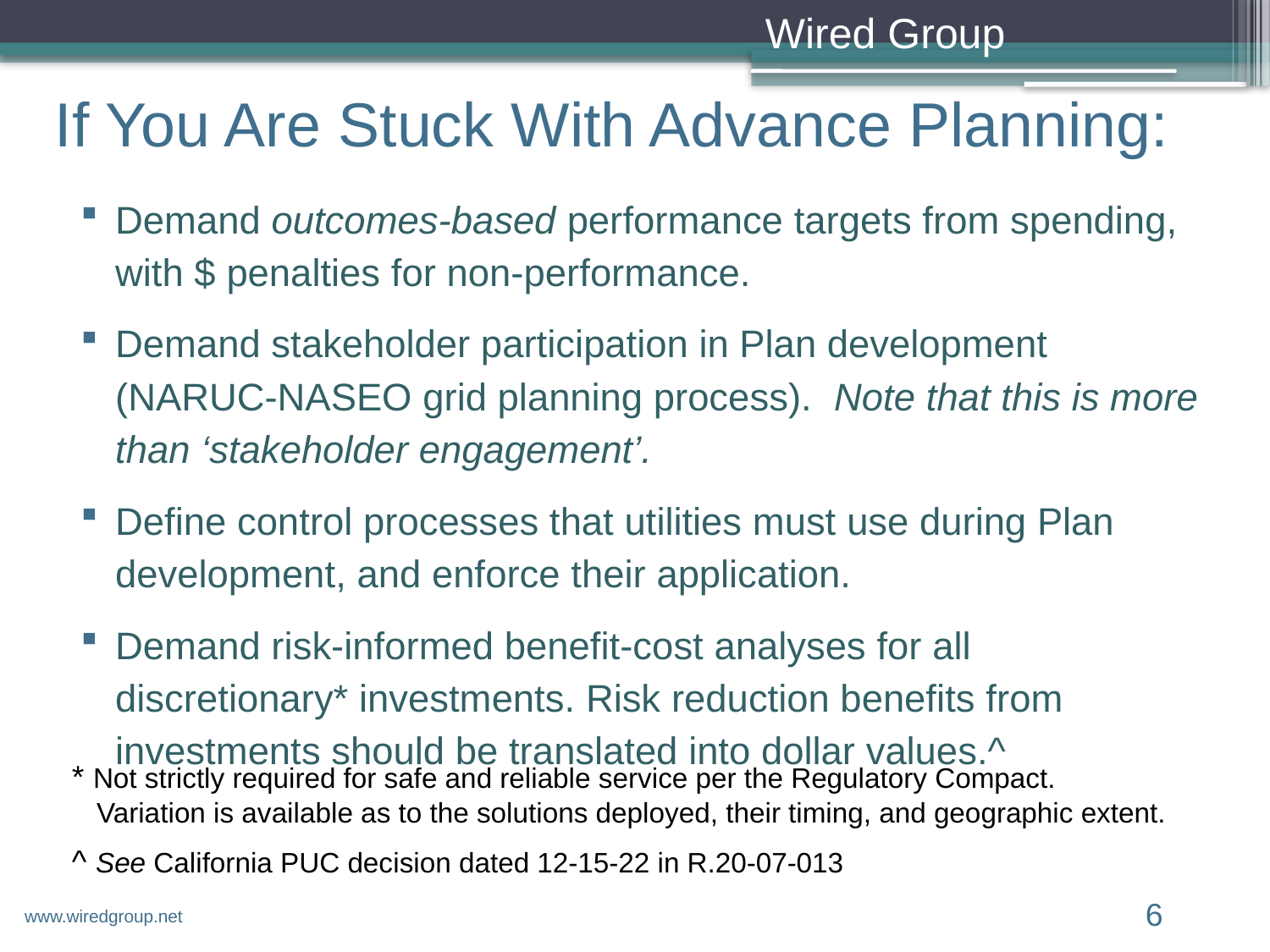

# If You Are Stuck With Advance Planning:
Demand outcomes-based performance targets from spending, with $ penalties for non-performance.
Demand stakeholder participation in Plan development (NARUC-NASEO grid planning process).  Note that this is more than ‘stakeholder engagement’.
Define control processes that utilities must use during Plan development, and enforce their application.
Demand risk-informed benefit-cost analyses for all discretionary* investments. Risk reduction benefits from investments should be translated into dollar values.^
* Not strictly required for safe and reliable service per the Regulatory Compact. Variation is available as to the solutions deployed, their timing, and geographic extent.
^ See California PUC decision dated 12-15-22 in R.20-07-013